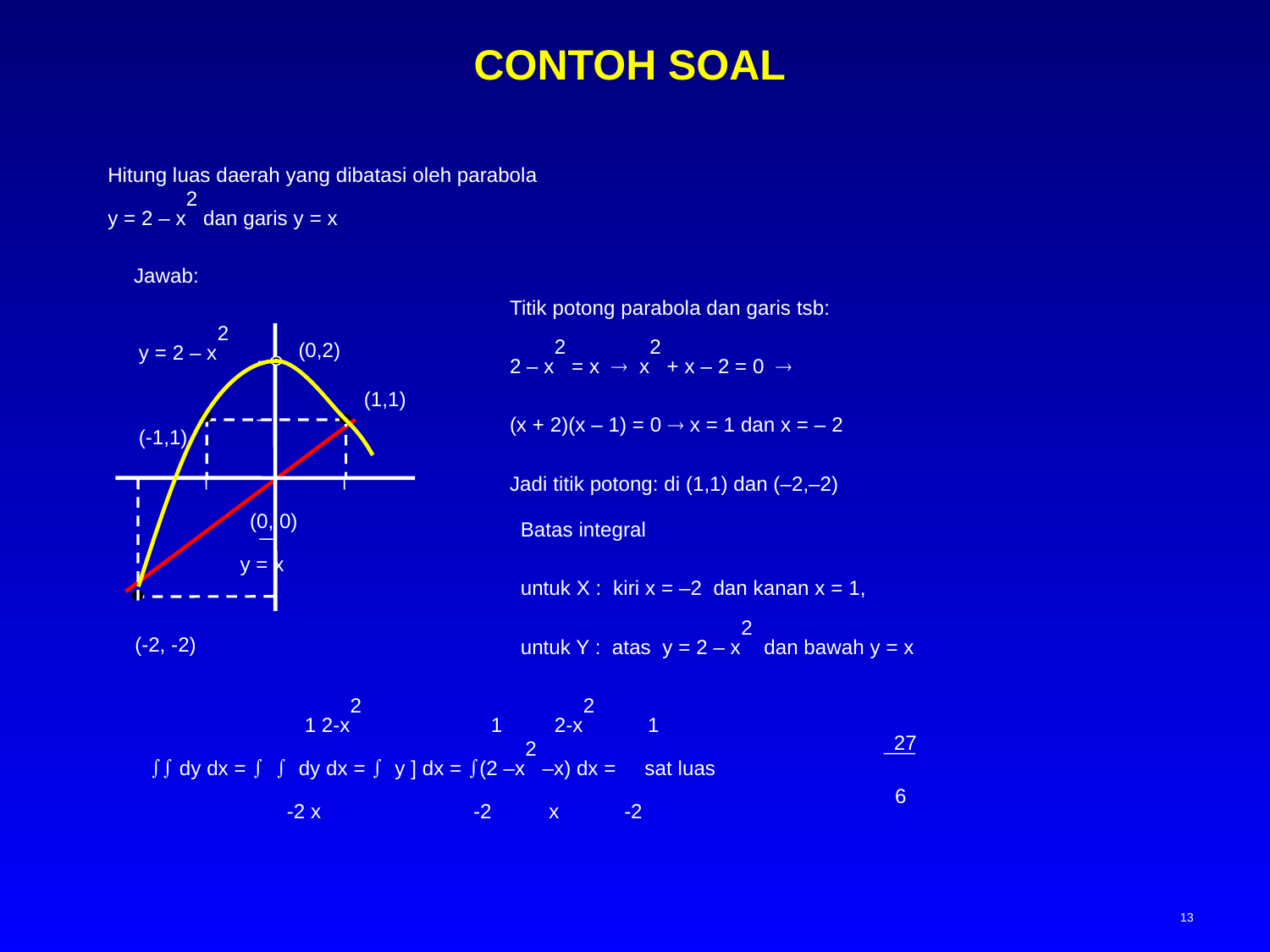

# CONTOH SOAL
Hitung luas daerah yang dibatasi oleh parabola
y = 2 – x2 dan garis y = x
Jawab:
Titik potong parabola dan garis tsb:
2 – x2 = x  →  x2 + x – 2 = 0  →
(x + 2)(x – 1) = 0 → x = 1 dan x = – 2
Jadi titik potong: di (1,1) dan (–2,–2)
(0,2)
y = 2 – x2

(1,1)

(-1,1)

(0, 0)

y = x

(-2, -2)
Batas integral
untuk X :  kiri x = –2  dan kanan x = 1,
untuk Y :  atas  y = 2 – x2  dan bawah y = x
	 1 2-x2	 1	 2-x2	  1
∫∫ dy dx = ∫  ∫  dy dx = ∫  y ] dx = ∫(2 –x2 –x) dx =     sat luas
	-2 x	-2	x	-2
27
6

13